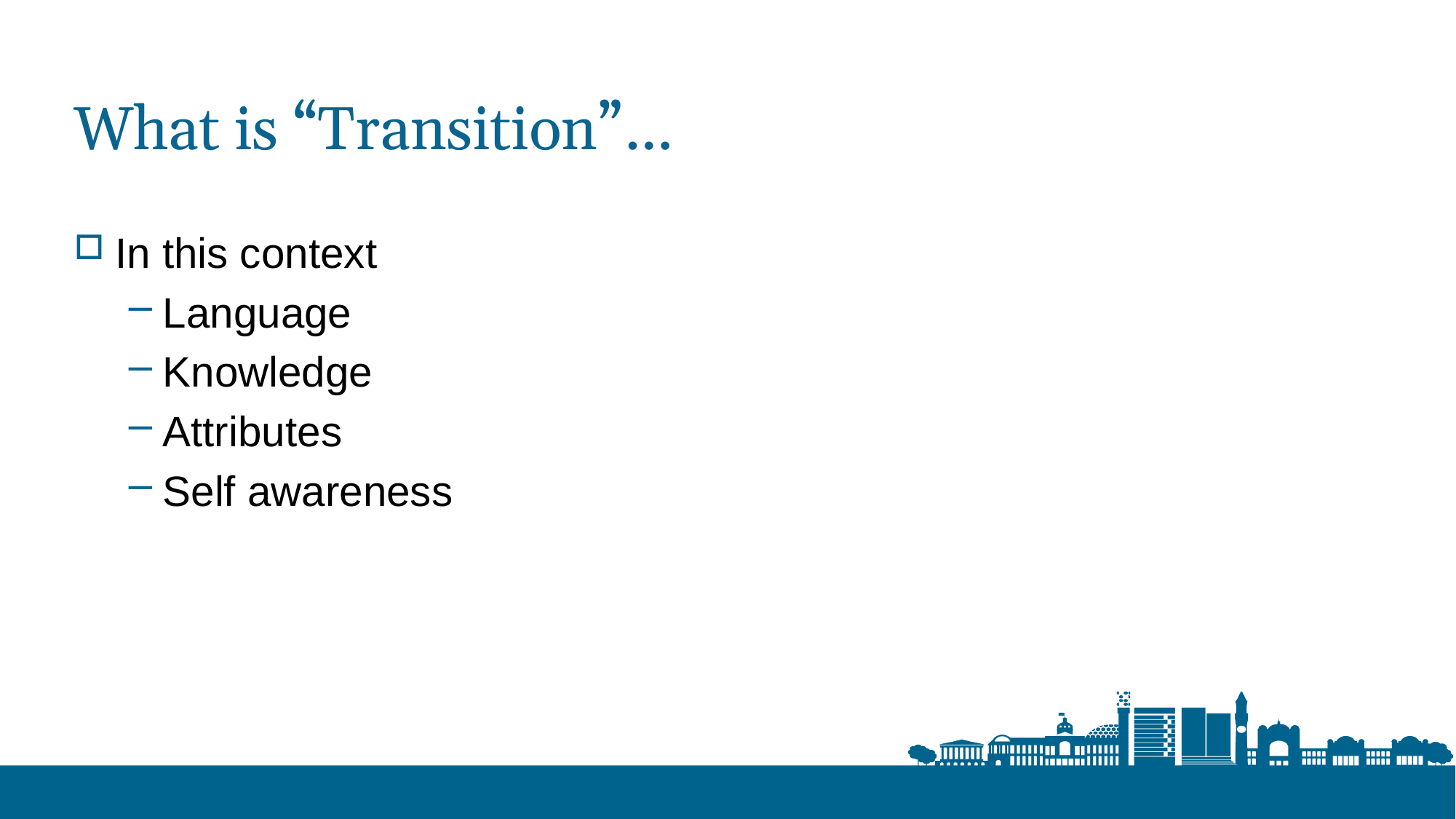

# What is “Transition”…
In this context
Language
Knowledge
Attributes
Self awareness